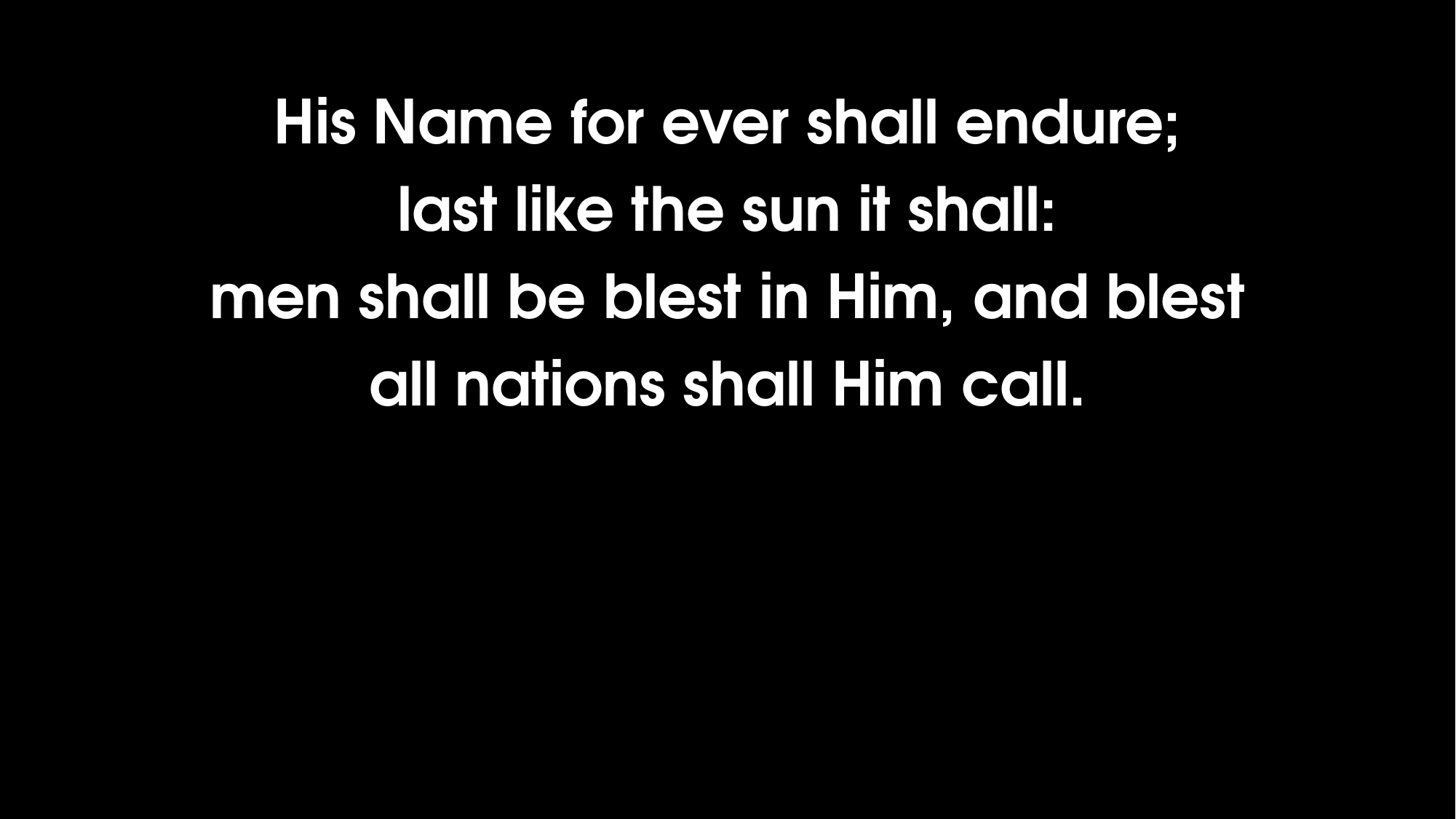

# His Name for ever shall endure; last like the sun it shall: men shall be blest in Him, and blest all nations shall Him call.